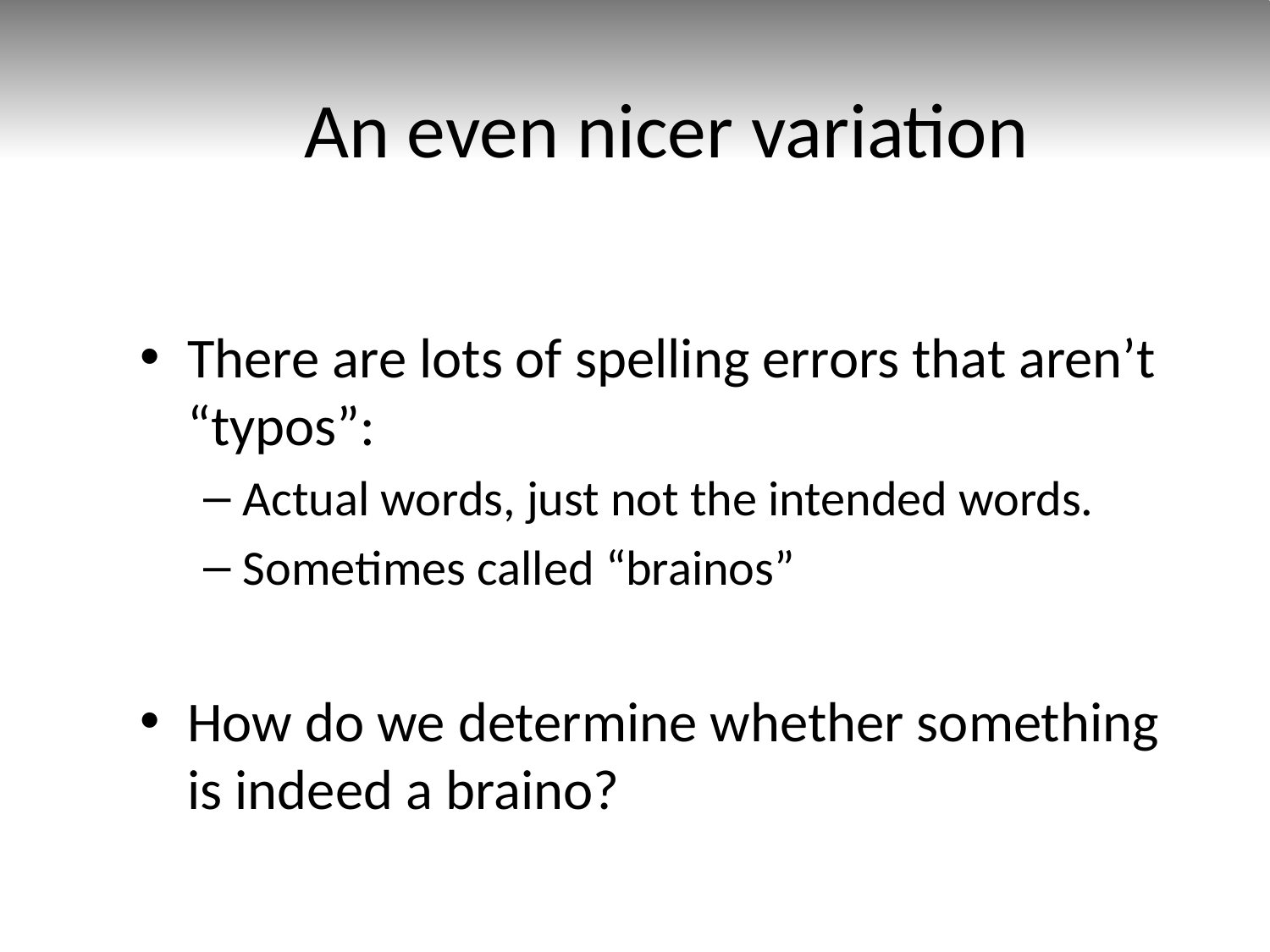

# An even nicer variation

There are lots of spelling errors that aren’t “typos”:
Actual words, just not the intended words.
Sometimes called “brainos”

How do we determine whether something is indeed a braino?